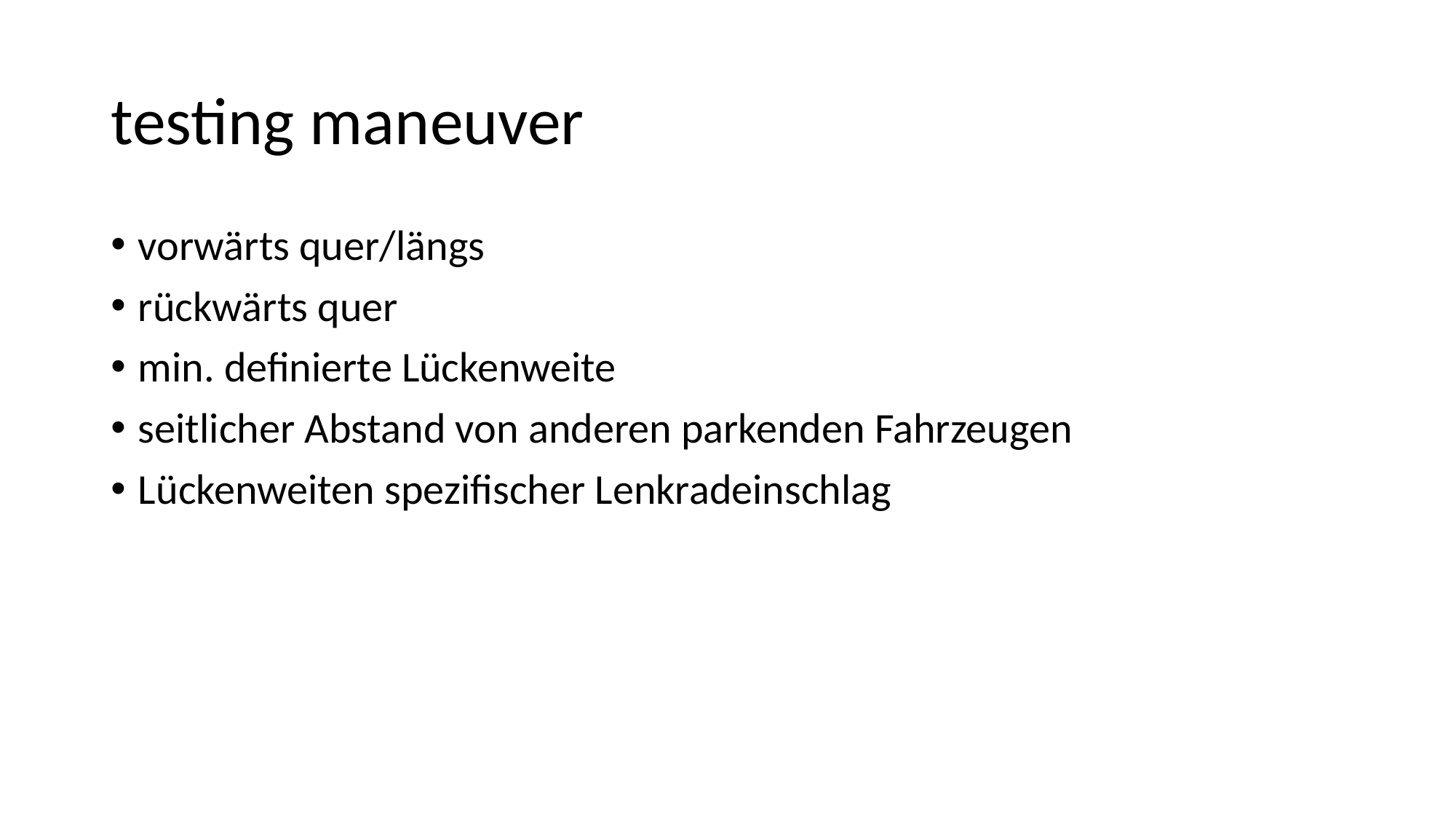

# testing maneuver
vorwärts quer/längs
rückwärts quer
min. definierte Lückenweite
seitlicher Abstand von anderen parkenden Fahrzeugen
Lückenweiten spezifischer Lenkradeinschlag